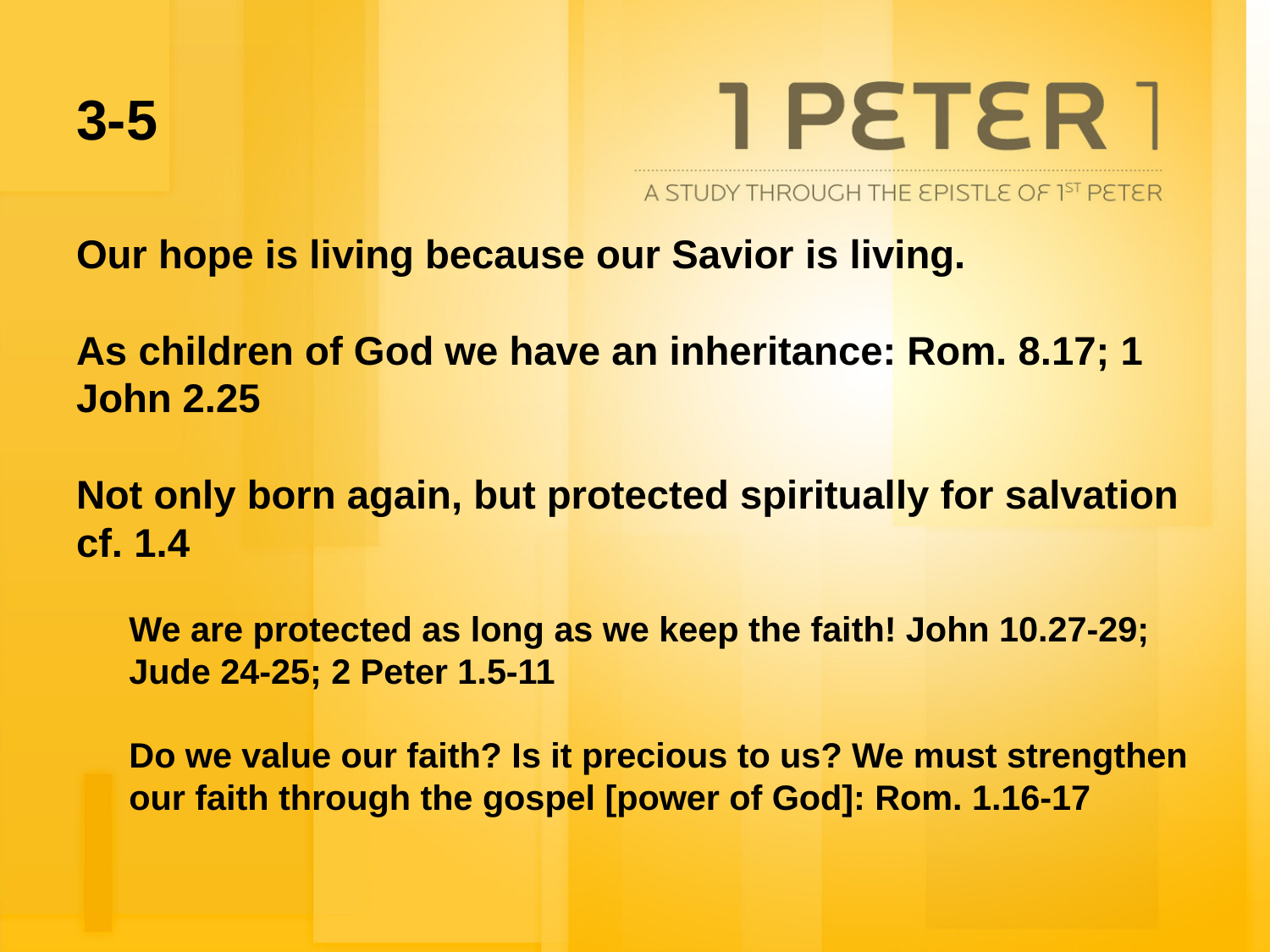

# 3-5
Our hope is living because our Savior is living.

As children of God we have an inheritance: Rom. 8.17; 1 John 2.25

Not only born again, but protected spiritually for salvation cf. 1.4

We are protected as long as we keep the faith! John 10.27-29; Jude 24-25; 2 Peter 1.5-11

Do we value our faith? Is it precious to us? We must strengthen our faith through the gospel [power of God]: Rom. 1.16-17